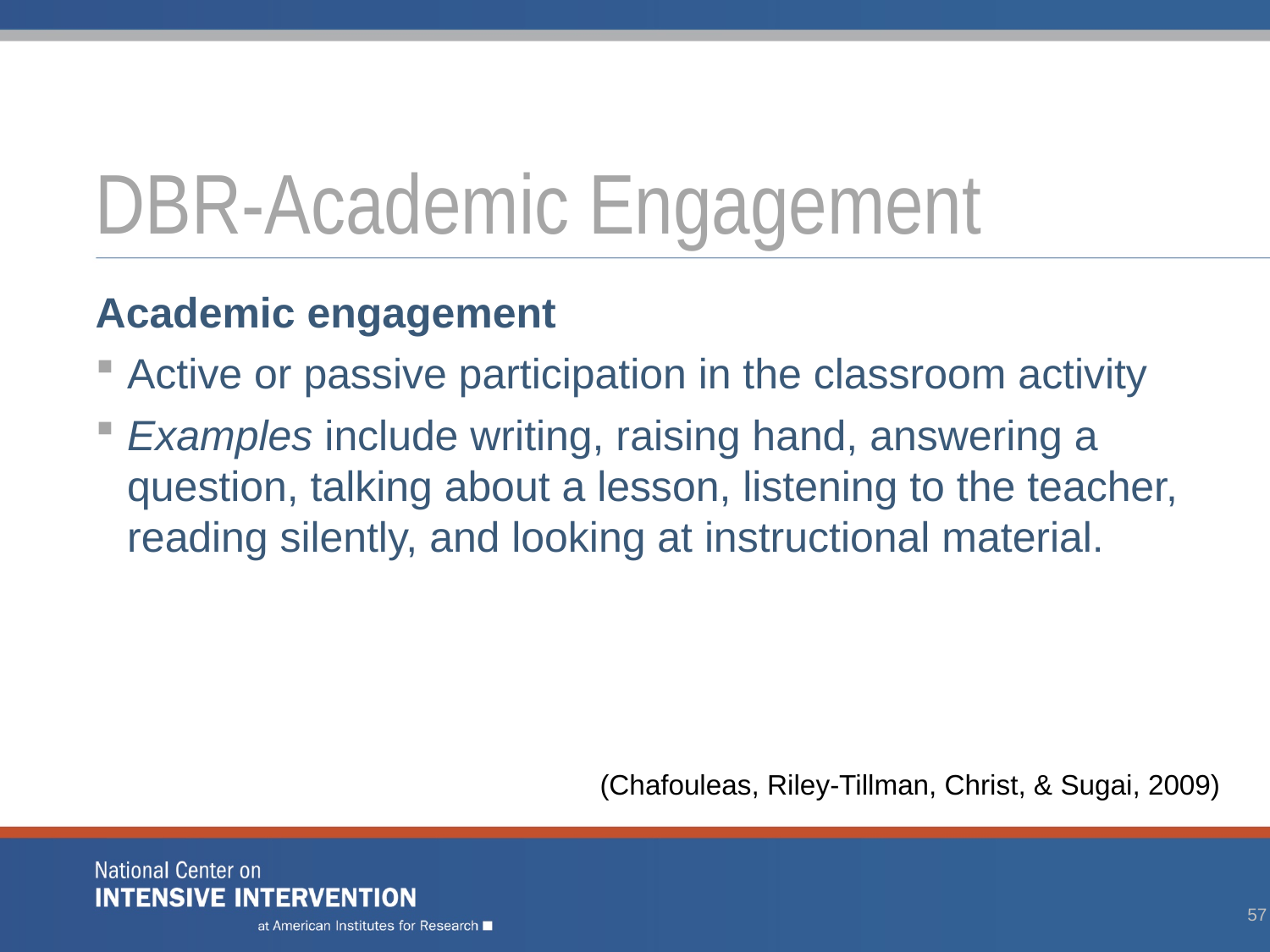

# DBR-Academic Engagement
Academic engagement
Active or passive participation in the classroom activity
Examples include writing, raising hand, answering a question, talking about a lesson, listening to the teacher, reading silently, and looking at instructional material.
(Chafouleas, Riley-Tillman, Christ, & Sugai, 2009)
57